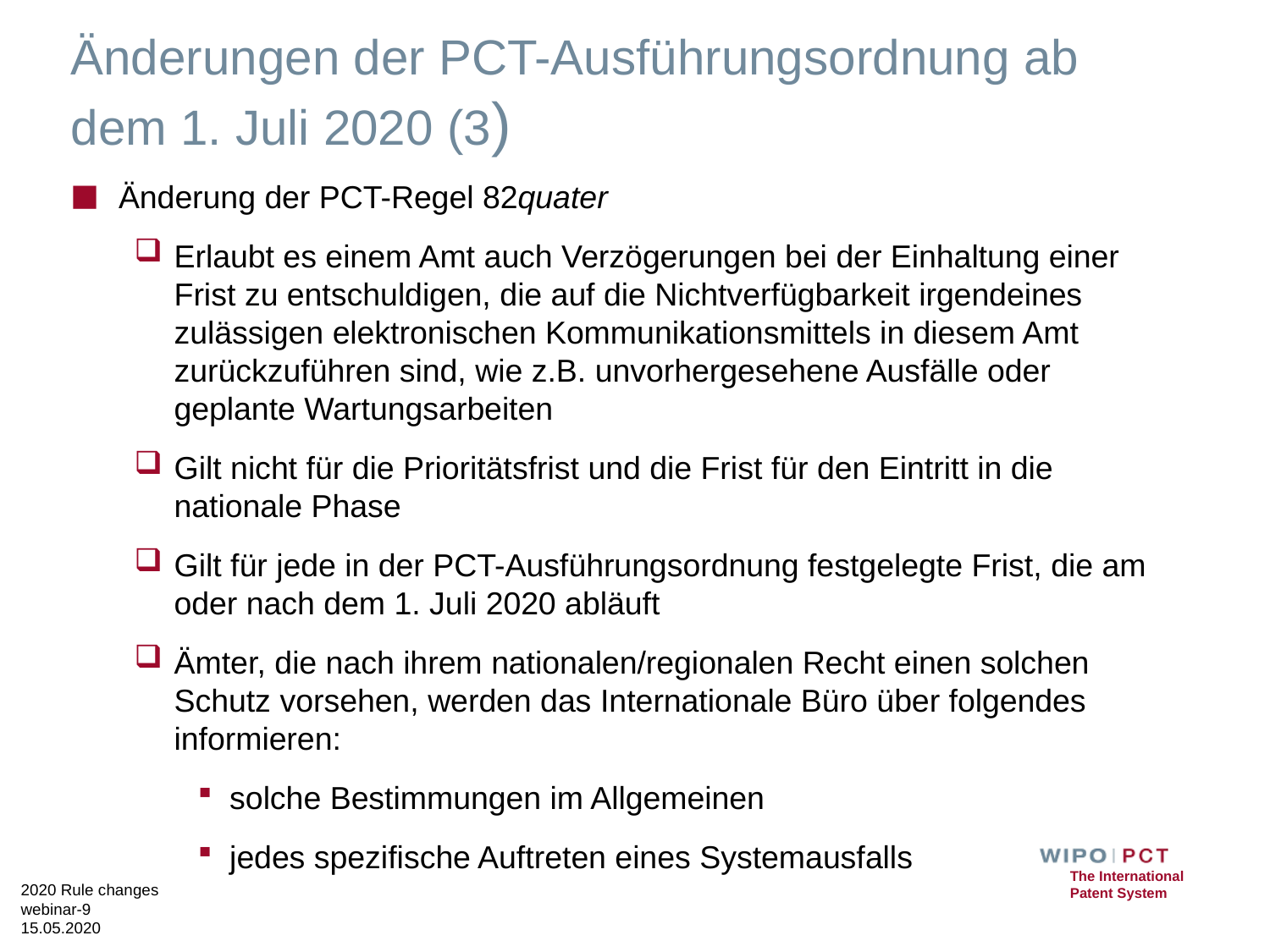

# Änderungen der PCT-Ausführungsordnung ab dem 1. Juli 2020 (3)
Änderung der PCT-Regel 82quater
Erlaubt es einem Amt auch Verzögerungen bei der Einhaltung einer Frist zu entschuldigen, die auf die Nichtverfügbarkeit irgendeines zulässigen elektronischen Kommunikationsmittels in diesem Amt zurückzuführen sind, wie z.B. unvorhergesehene Ausfälle oder geplante Wartungsarbeiten
Gilt nicht für die Prioritätsfrist und die Frist für den Eintritt in die nationale Phase
Gilt für jede in der PCT-Ausführungsordnung festgelegte Frist, die am oder nach dem 1. Juli 2020 abläuft
Ämter, die nach ihrem nationalen/regionalen Recht einen solchen Schutz vorsehen, werden das Internationale Büro über folgendes informieren:
solche Bestimmungen im Allgemeinen
jedes spezifische Auftreten eines Systemausfalls